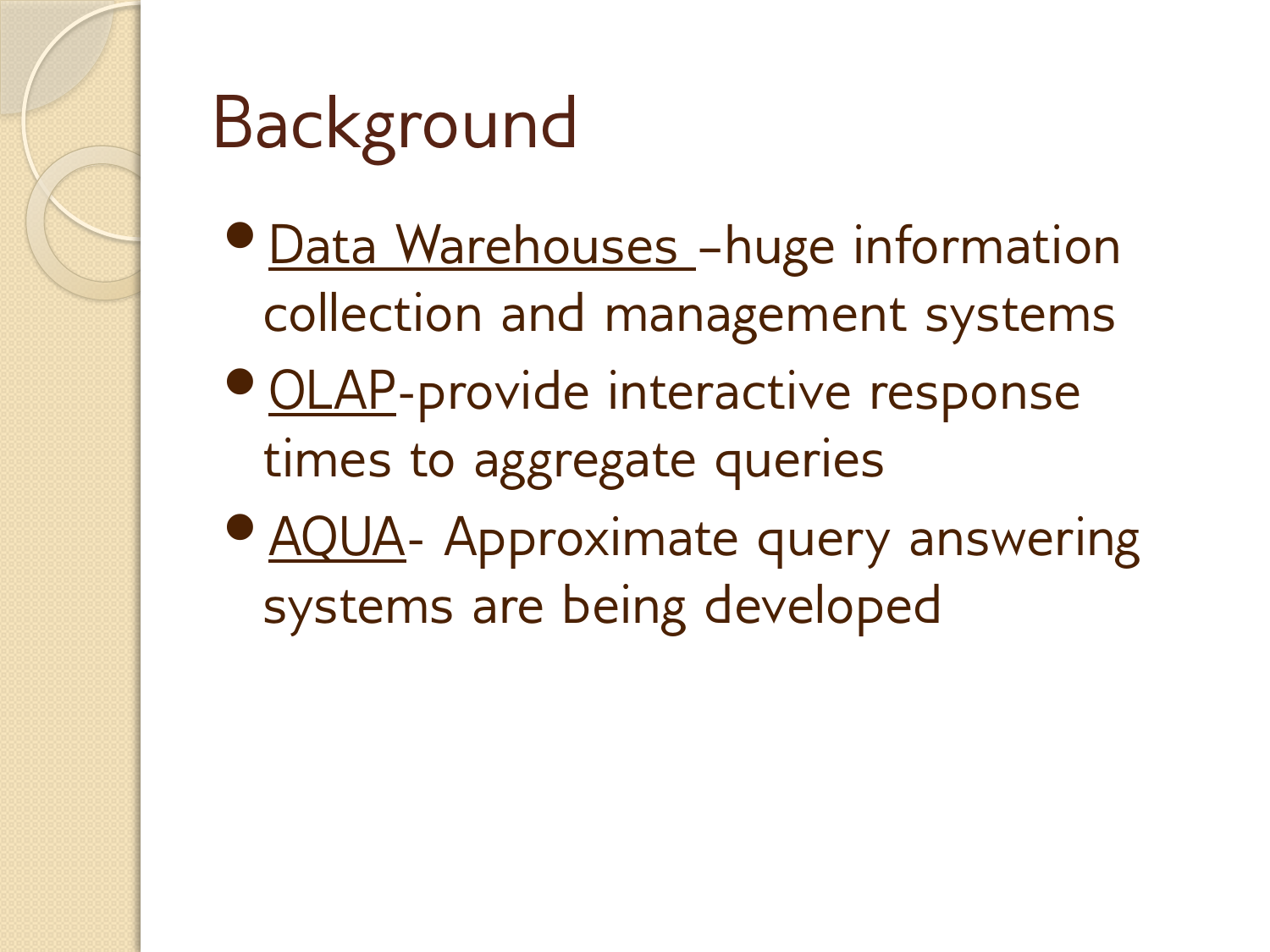

# Background
Data Warehouses –huge information collection and management systems
OLAP-provide interactive response times to aggregate queries
AQUA- Approximate query answering systems are being developed